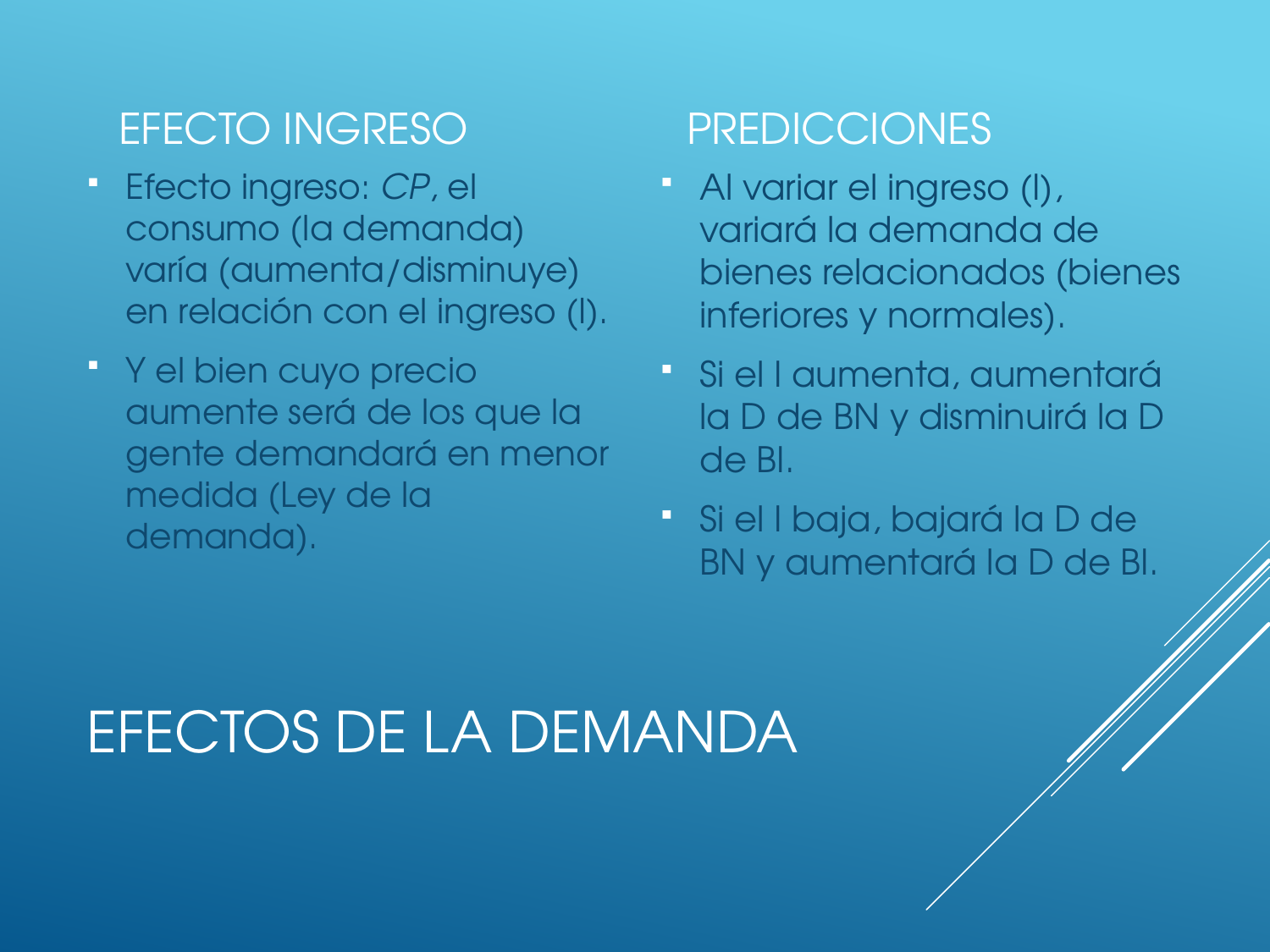

Efecto ingreso
Predicciones
Efecto ingreso: CP, el consumo (la demanda) varía (aumenta/disminuye) en relación con el ingreso (I).
Y el bien cuyo precio aumente será de los que la gente demandará en menor medida (Ley de la demanda).

Al variar el ingreso (I), variará la demanda de bienes relacionados (bienes inferiores y normales).
Si el I aumenta, aumentará la D de BN y disminuirá la D de BI.
Si el I baja, bajará la D de BN y aumentará la D de BI.
# Efectos de la demanda